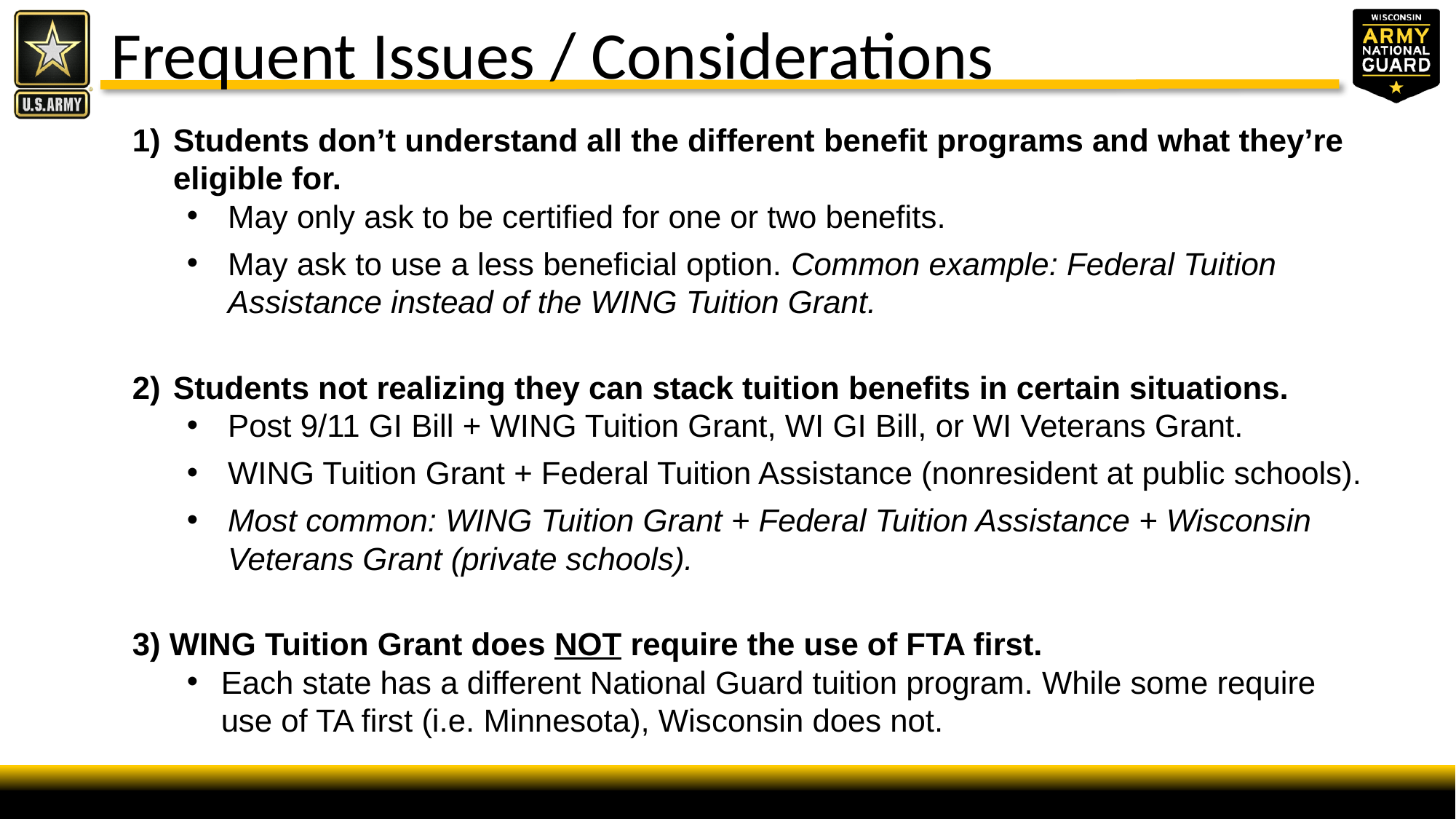

Frequent Issues / Considerations
Students don’t understand all the different benefit programs and what they’re eligible for.
May only ask to be certified for one or two benefits.
May ask to use a less beneficial option. Common example: Federal Tuition Assistance instead of the WING Tuition Grant.

Students not realizing they can stack tuition benefits in certain situations.
Post 9/11 GI Bill + WING Tuition Grant, WI GI Bill, or WI Veterans Grant.
WING Tuition Grant + Federal Tuition Assistance (nonresident at public schools).
Most common: WING Tuition Grant + Federal Tuition Assistance + Wisconsin Veterans Grant (private schools).

3) WING Tuition Grant does NOT require the use of FTA first.
Each state has a different National Guard tuition program. While some require use of TA first (i.e. Minnesota), Wisconsin does not.